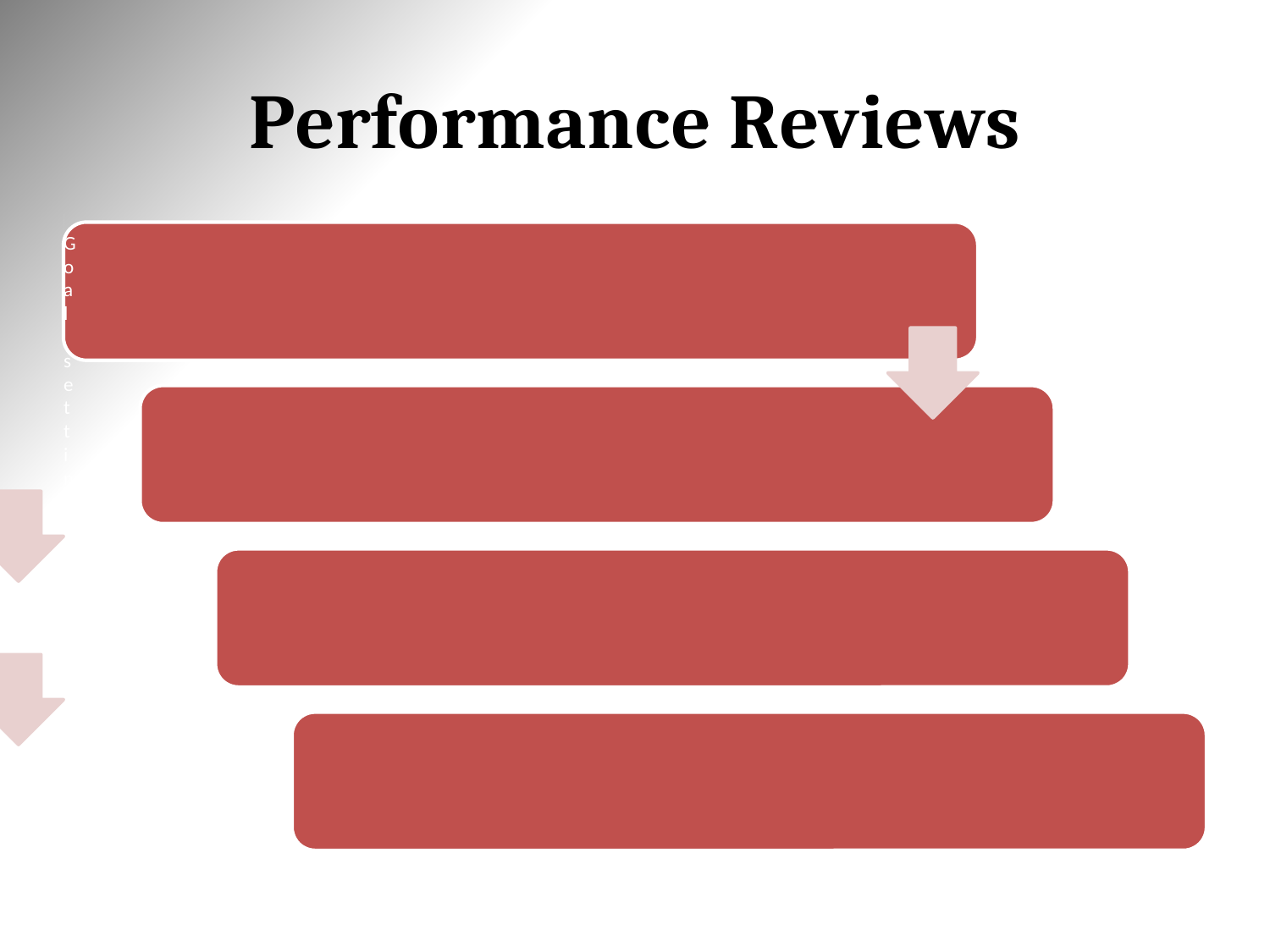

# Performance Reviews
Goal setting and Follow-up